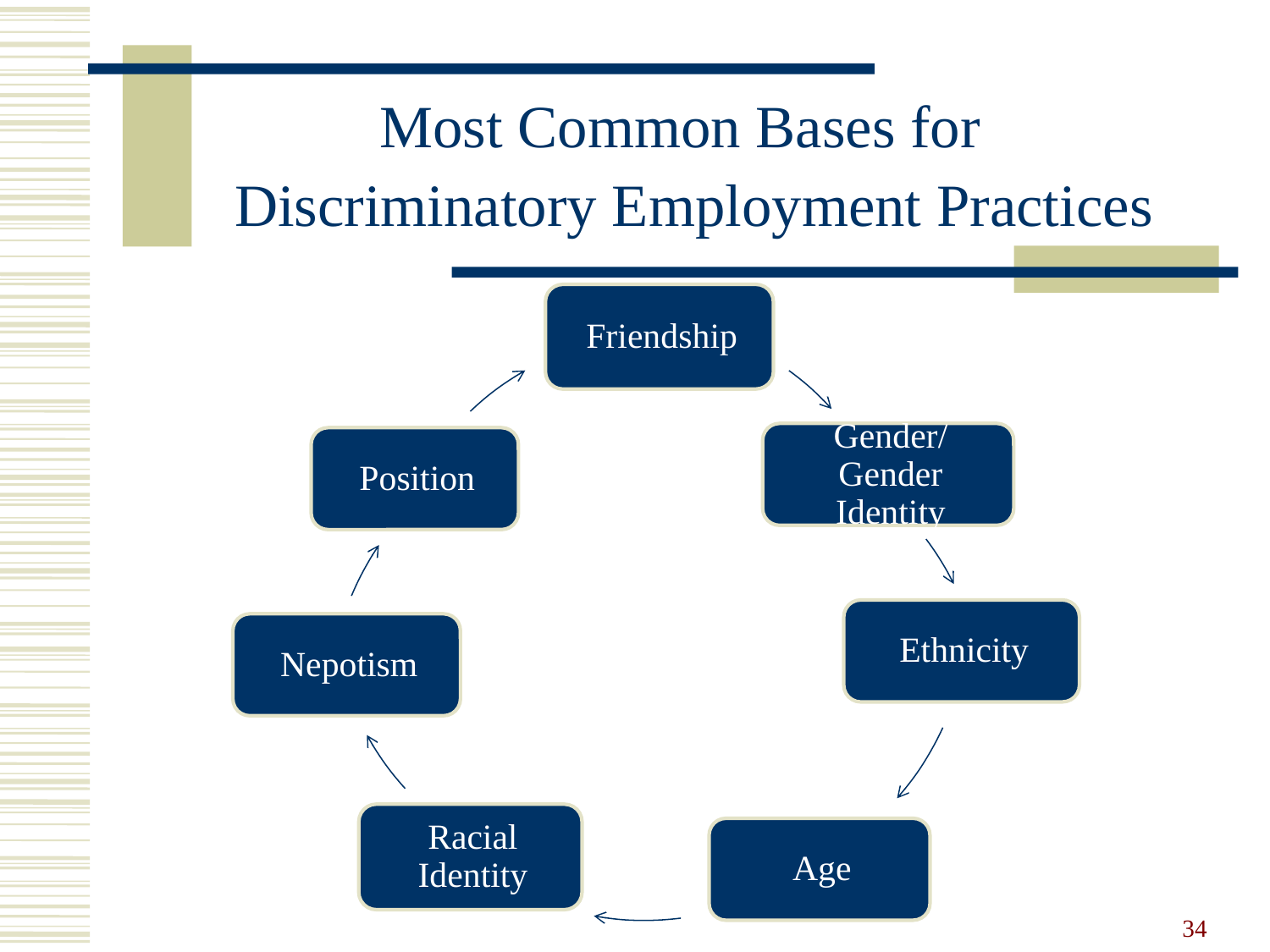

# Most Common Bases for    Discriminatory Employment Practices
Friendship
Gender/Gender Identity
Ethnicity
Age
Racial Identity
Nepotism
Position
34